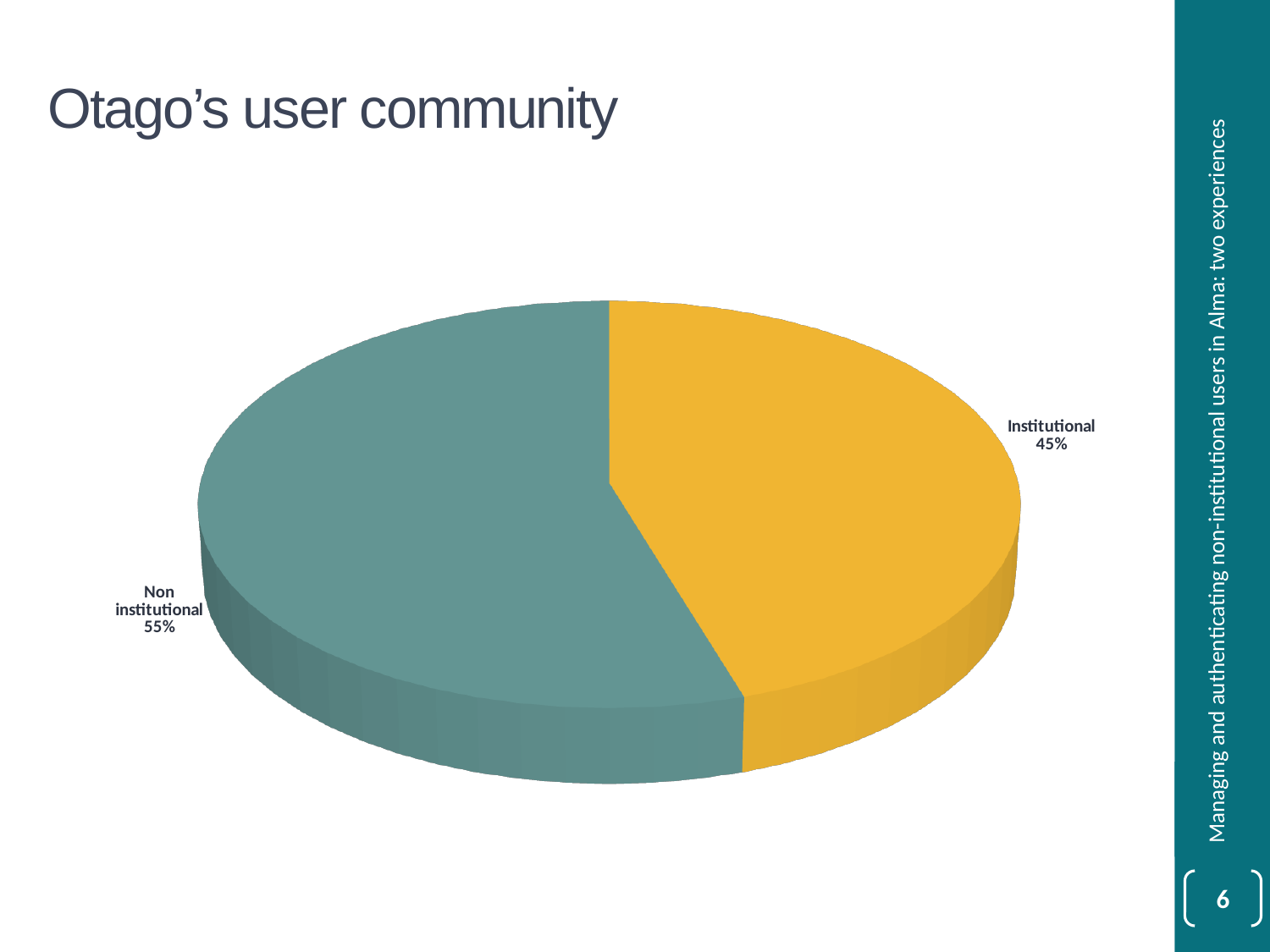

# Otago’s user community

[unsupported chart]

Managing and authenticating non-institutional users in Alma: two experiences
6